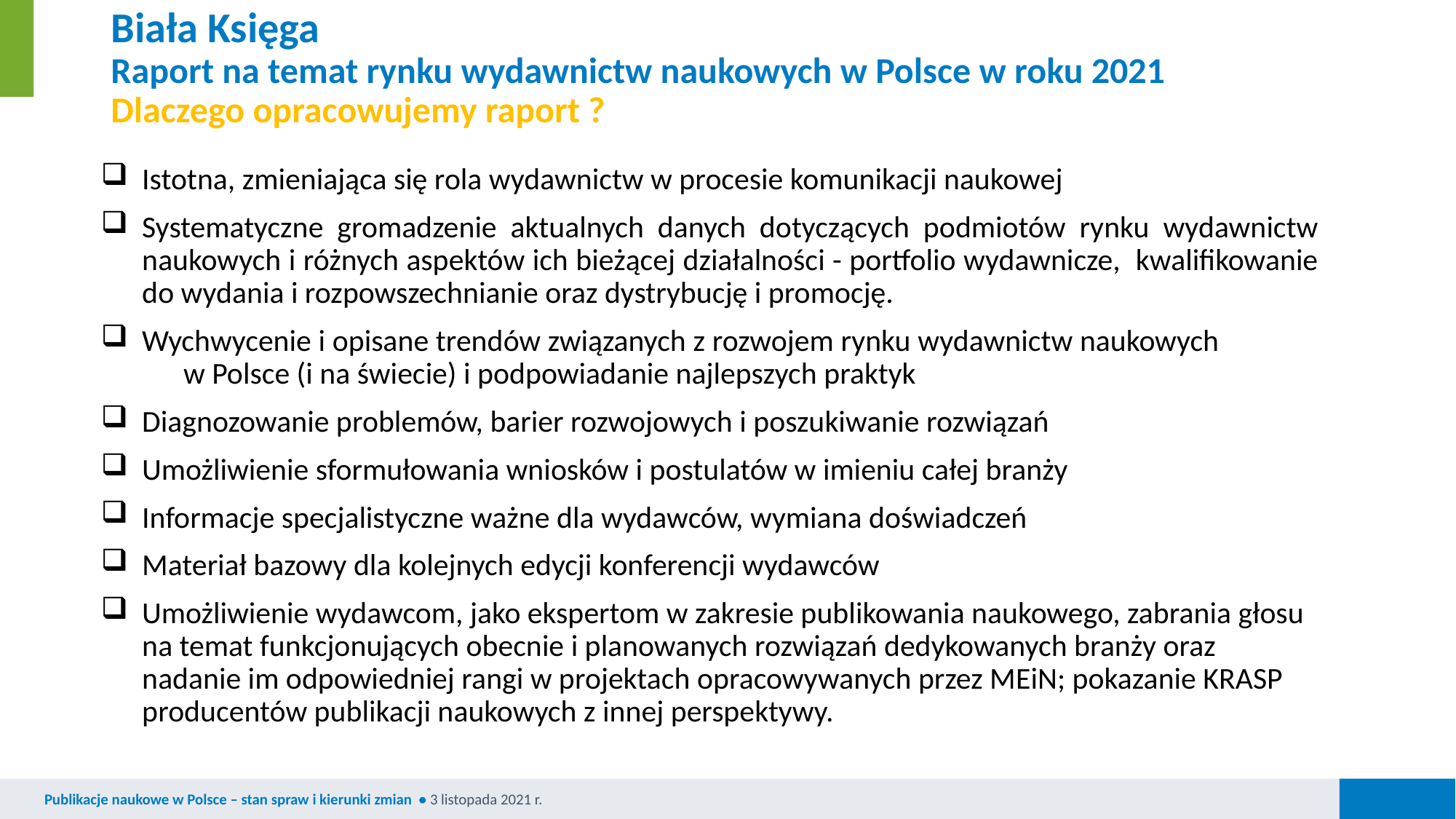

# Biała Księga Raport na temat rynku wydawnictw naukowych w Polsce w roku 2021 Dlaczego opracowujemy raport ?
Istotna, zmieniająca się rola wydawnictw w procesie komunikacji naukowej
Systematyczne gromadzenie aktualnych danych dotyczących podmiotów rynku wydawnictw naukowych i różnych aspektów ich bieżącej działalności - portfolio wydawnicze,  kwalifikowanie do wydania i rozpowszechnianie oraz dystrybucję i promocję.
Wychwycenie i opisane trendów związanych z rozwojem rynku wydawnictw naukowych                     w Polsce (i na świecie) i podpowiadanie najlepszych praktyk
Diagnozowanie problemów, barier rozwojowych i poszukiwanie rozwiązań
Umożliwienie sformułowania wniosków i postulatów w imieniu całej branży
Informacje specjalistyczne ważne dla wydawców, wymiana doświadczeń
Materiał bazowy dla kolejnych edycji konferencji wydawców
Umożliwienie wydawcom, jako ekspertom w zakresie publikowania naukowego, zabrania głosu na temat funkcjonujących obecnie i planowanych rozwiązań dedykowanych branży oraz nadanie im odpowiedniej rangi w projektach opracowywanych przez MEiN; pokazanie KRASP producentów publikacji naukowych z innej perspektywy.